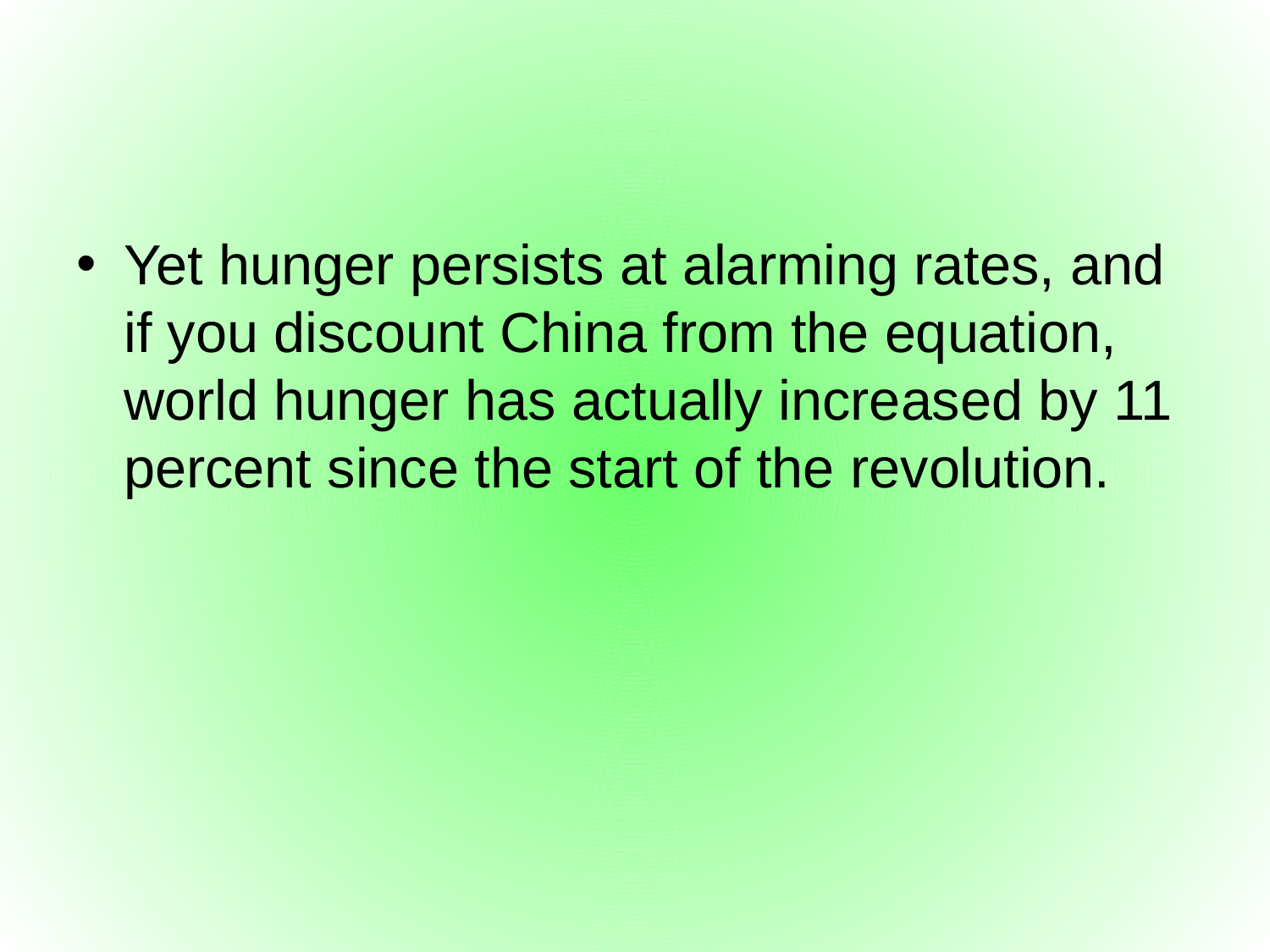

#
Yet hunger persists at alarming rates, and if you discount China from the equation, world hunger has actually increased by 11 percent since the start of the revolution.